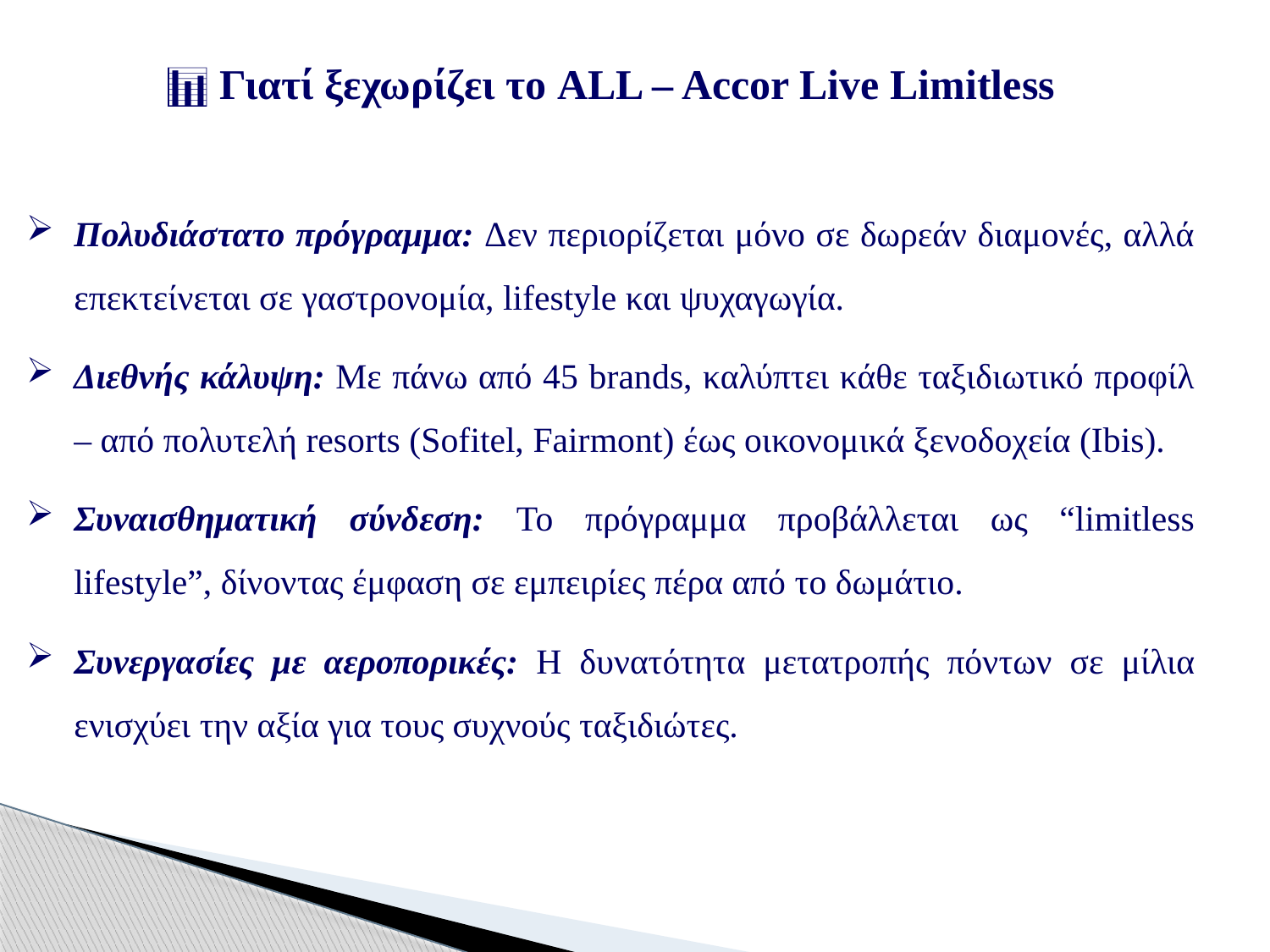

📊 Γιατί ξεχωρίζει το ALL – Accor Live Limitless

Πολυδιάστατο πρόγραμμα: Δεν περιορίζεται μόνο σε δωρεάν διαμονές, αλλά επεκτείνεται σε γαστρονομία, lifestyle και ψυχαγωγία.
Διεθνής κάλυψη: Με πάνω από 45 brands, καλύπτει κάθε ταξιδιωτικό προφίλ – από πολυτελή resorts (Sofitel, Fairmont) έως οικονομικά ξενοδοχεία (Ibis).
Συναισθηματική σύνδεση: Το πρόγραμμα προβάλλεται ως “limitless lifestyle”, δίνοντας έμφαση σε εμπειρίες πέρα από το δωμάτιο.
Συνεργασίες με αεροπορικές: Η δυνατότητα μετατροπής πόντων σε μίλια ενισχύει την αξία για τους συχνούς ταξιδιώτες.